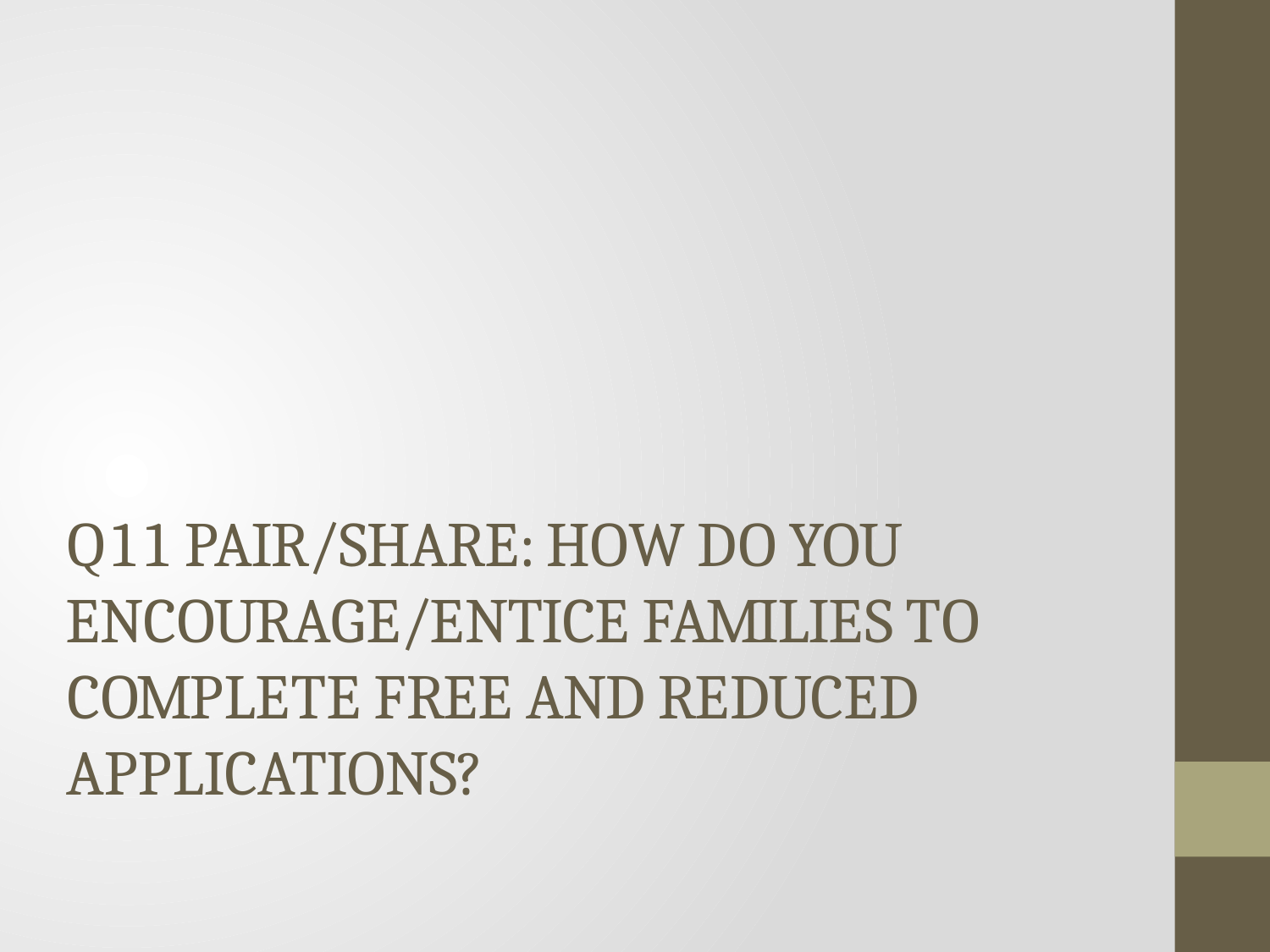

# Q11 Pair/Share: How do you encourage/entice families to complete Free and Reduced Applications?